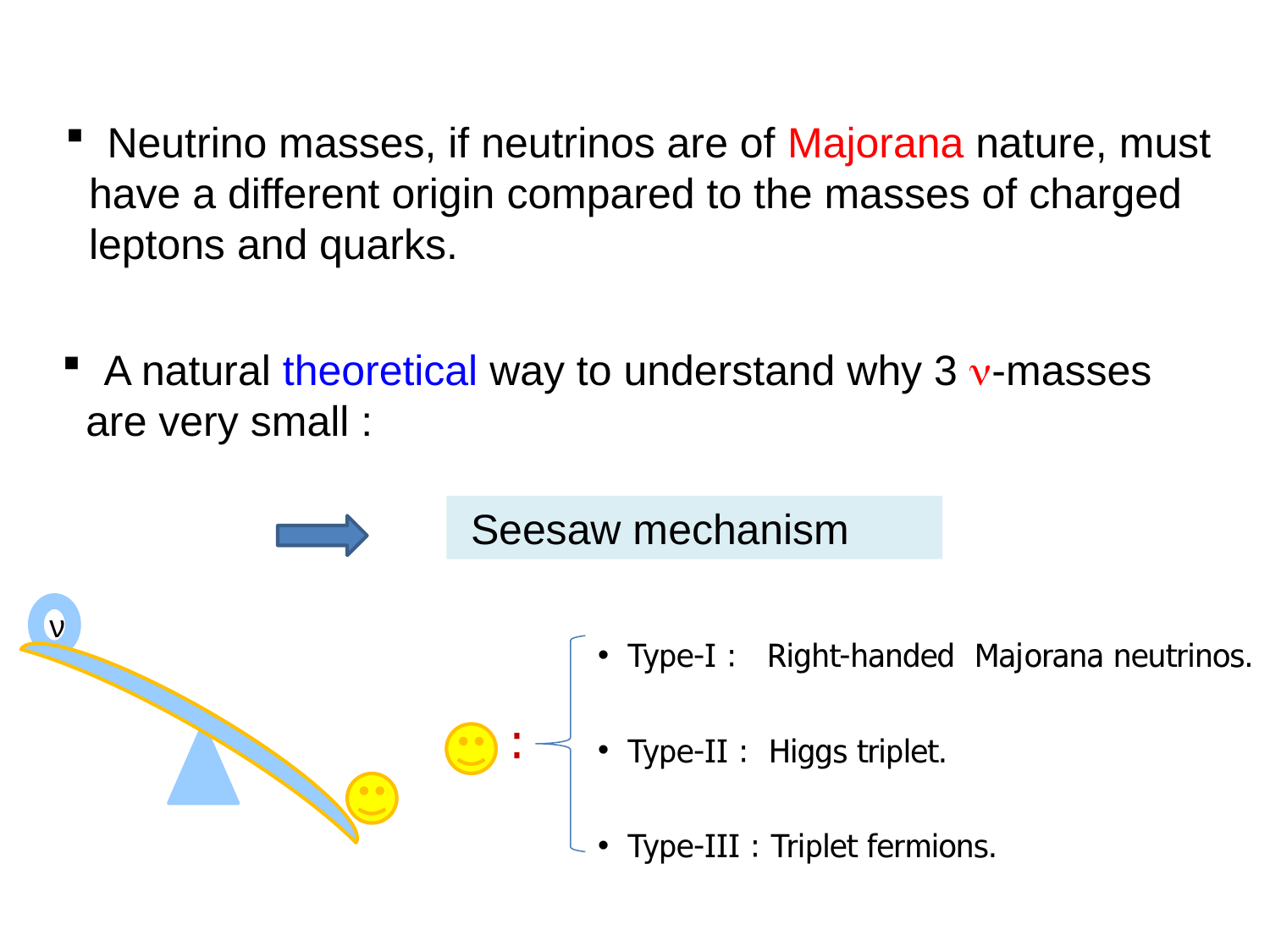

Neutrino masses, if neutrinos are of Majorana nature, must
  have a different origin compared to the masses of charged
  leptons and quarks.
 A natural theoretical way to understand why 3 ν-masses
  are very small :
 Seesaw mechanism

Type-I :   Right-handed  Majorana neutrinos.
Type-II :  Higgs triplet.
Type-III : Triplet fermions.
ν

: